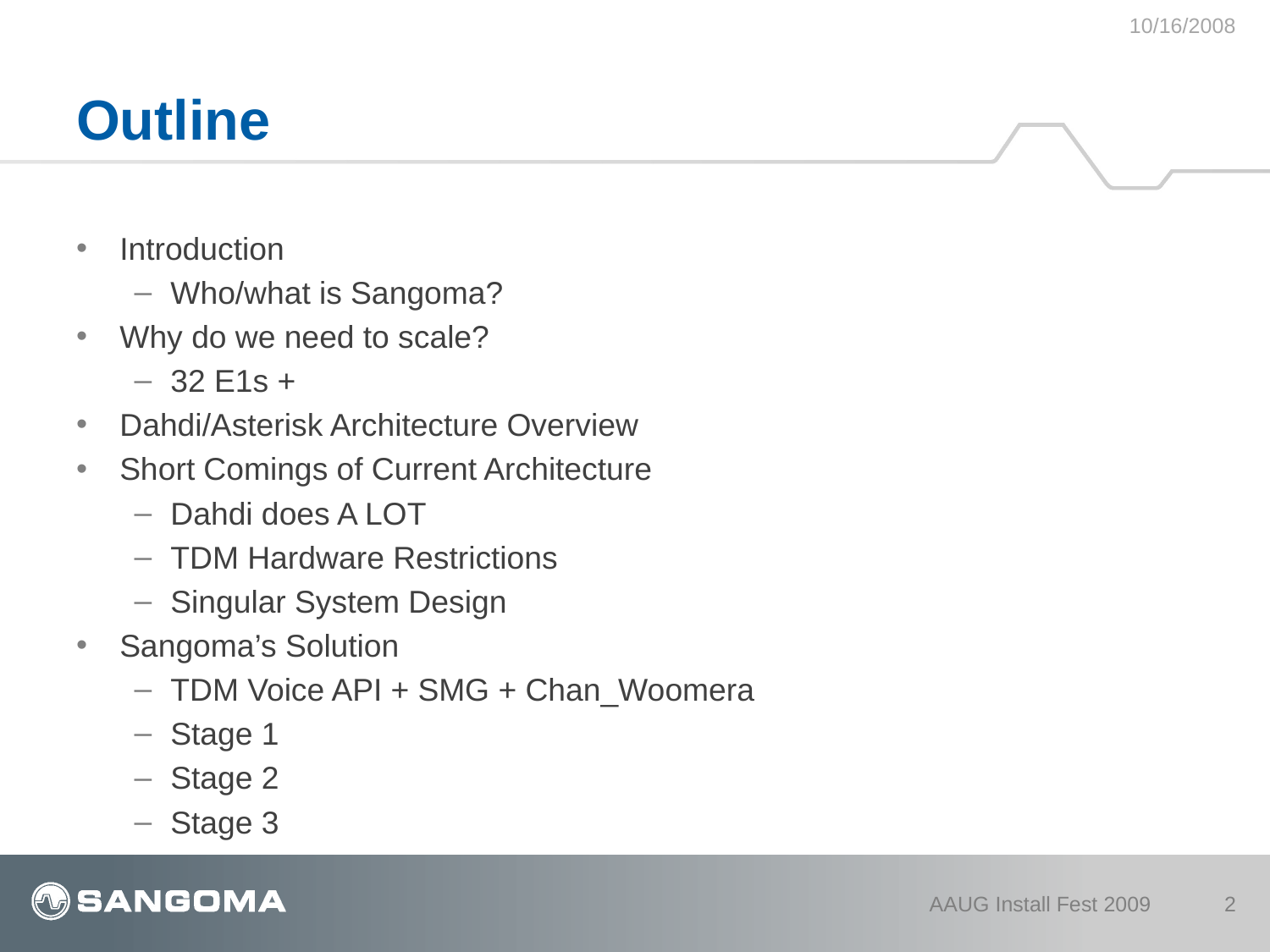

10/16/2008
# Outline
Introduction
Who/what is Sangoma?
Why do we need to scale?
32 E1s +
Dahdi/Asterisk Architecture Overview
Short Comings of Current Architecture
Dahdi does A LOT
TDM Hardware Restrictions
Singular System Design
Sangoma’s Solution
TDM Voice API + SMG + Chan_Woomera
Stage 1
Stage 2
Stage 3
AAUG Install Fest 2009
2